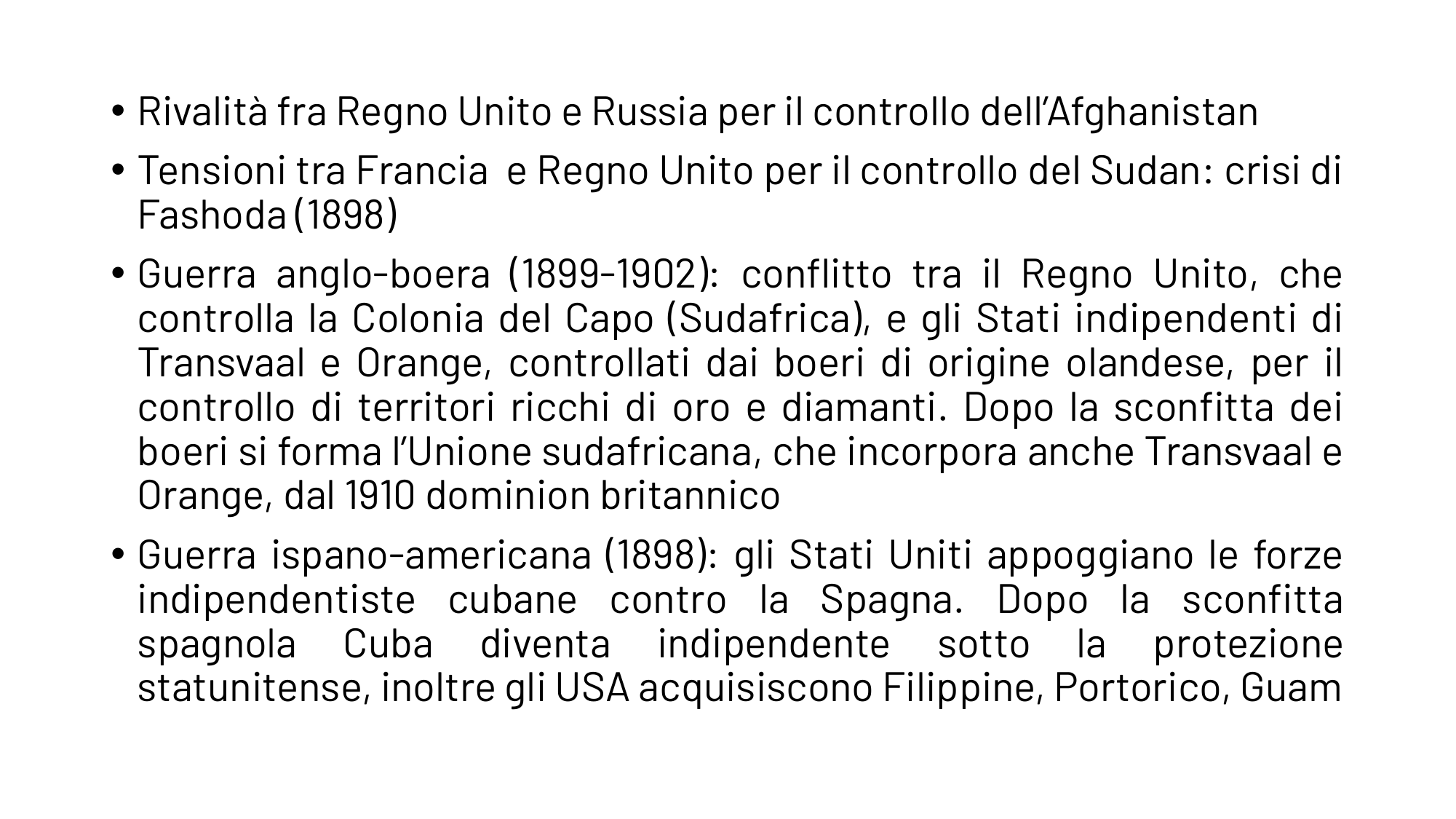

Rivalità fra Regno Unito e Russia per il controllo dell’Afghanistan
Tensioni tra Francia  e Regno Unito per il controllo del Sudan: crisi di Fashoda (1898)
Guerra anglo-boera (1899-1902): conflitto tra il Regno Unito, che controlla la Colonia del Capo (Sudafrica), e gli Stati indipendenti di Transvaal e Orange, controllati dai boeri di origine olandese, per il controllo di territori ricchi di oro e diamanti. Dopo la sconfitta dei boeri si forma l’Unione sudafricana, che incorpora anche Transvaal e Orange, dal 1910 dominion britannico
Guerra ispano-americana (1898): gli Stati Uniti appoggiano le forze indipendentiste cubane contro la Spagna. Dopo la sconfitta spagnola Cuba diventa indipendente sotto la protezione statunitense, inoltre gli USA acquisiscono Filippine, Portorico, Guam